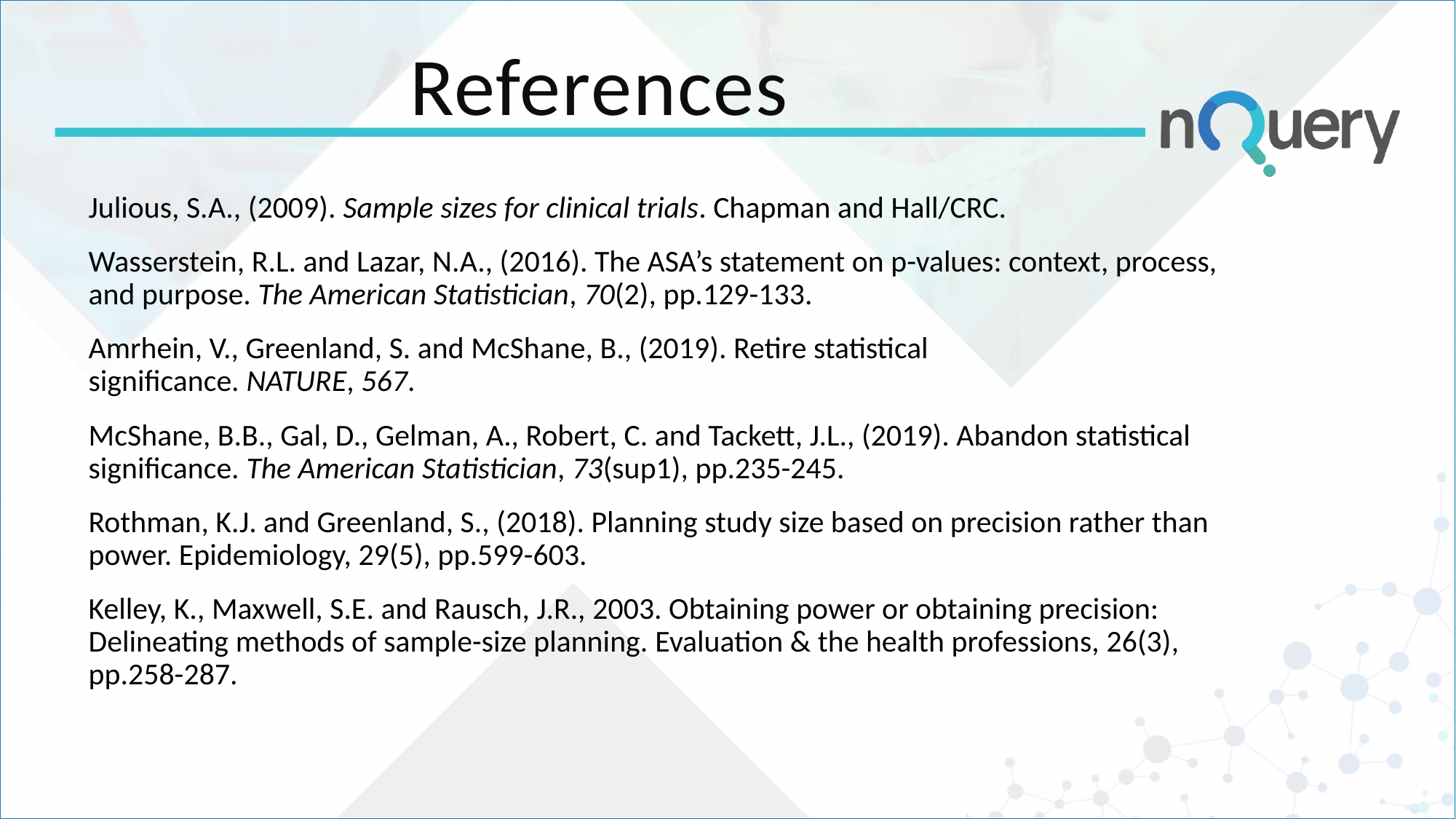

# References
Julious, S.A., (2009). Sample sizes for clinical trials. Chapman and Hall/CRC.
Wasserstein, R.L. and Lazar, N.A., (2016). The ASA’s statement on p-values: context, process, and purpose. The American Statistician, 70(2), pp.129-133.
Amrhein, V., Greenland, S. and McShane, B., (2019). Retire statistical significance. NATURE, 567.
McShane, B.B., Gal, D., Gelman, A., Robert, C. and Tackett, J.L., (2019). Abandon statistical significance. The American Statistician, 73(sup1), pp.235-245.
Rothman, K.J. and Greenland, S., (2018). Planning study size based on precision rather than power. Epidemiology, 29(5), pp.599-603.
Kelley, K., Maxwell, S.E. and Rausch, J.R., 2003. Obtaining power or obtaining precision: Delineating methods of sample-size planning. Evaluation & the health professions, 26(3), pp.258-287.